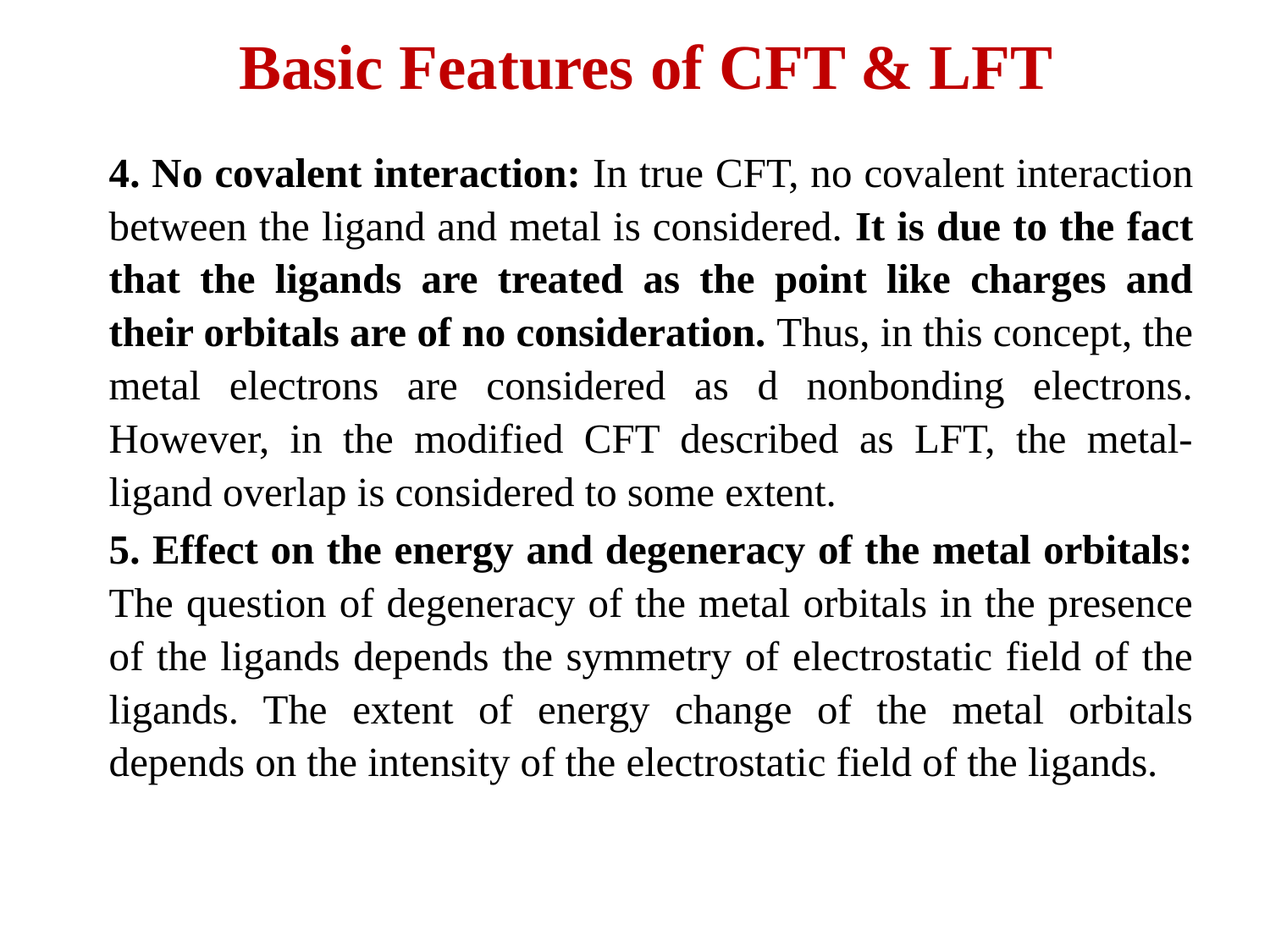

# Basic Features of CFT & LFT
4. No covalent interaction: In true CFT, no covalent interaction between the ligand and metal is considered. It is due to the fact that the ligands are treated as the point like charges and their orbitals are of no consideration. Thus, in this concept, the metal electrons are considered as d nonbonding electrons. However, in the modified CFT described as LFT, the metal-ligand overlap is considered to some extent.
5. Effect on the energy and degeneracy of the metal orbitals: The question of degeneracy of the metal orbitals in the presence of the ligands depends the symmetry of electrostatic field of the ligands. The extent of energy change of the metal orbitals depends on the intensity of the electrostatic field of the ligands.